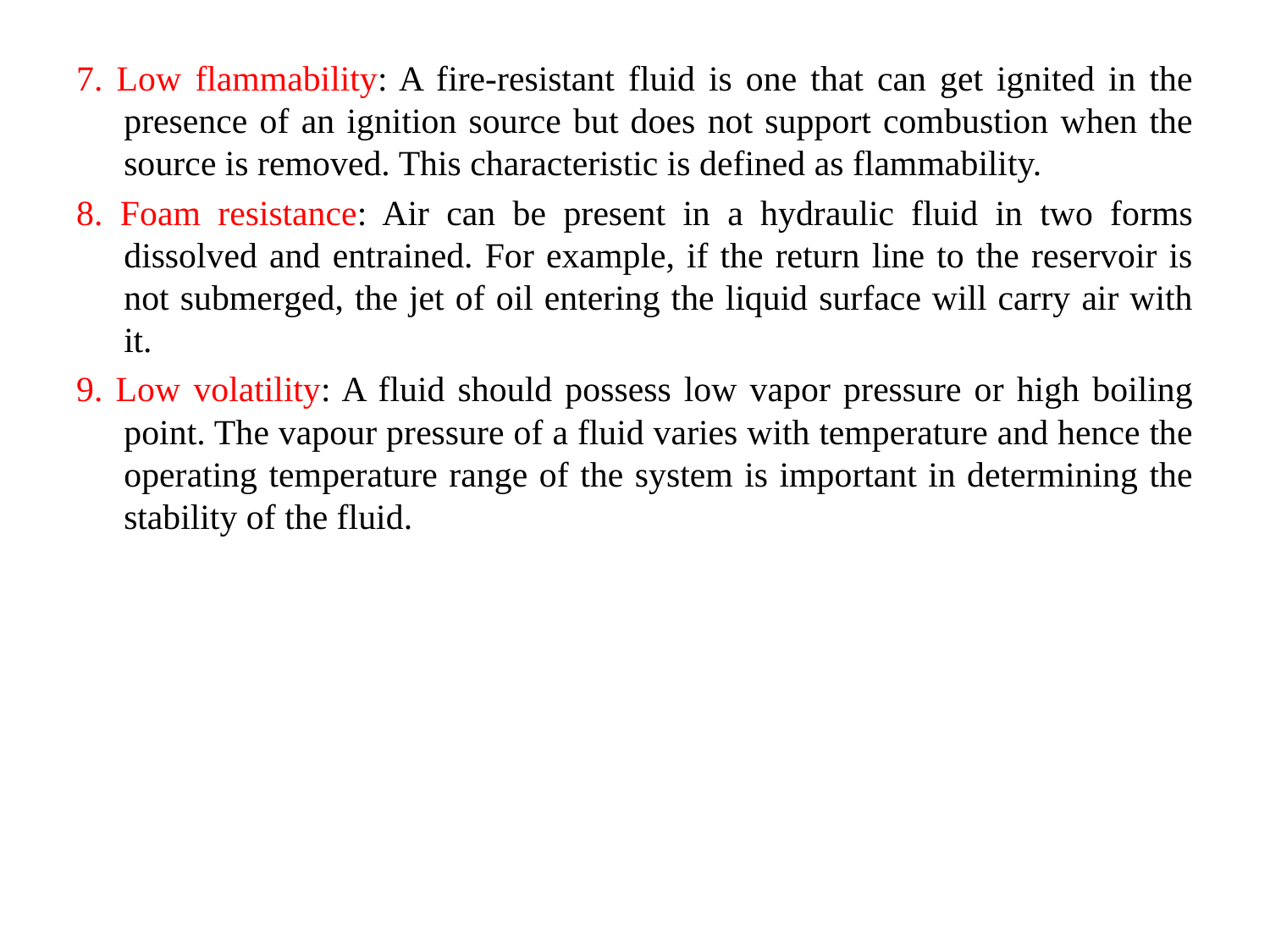

7. Low flammability: A fire-resistant fluid is one that can get ignited in the presence of an ignition source but does not support combustion when the source is removed. This characteristic is defined as flammability.
8. Foam resistance: Air can be present in a hydraulic fluid in two forms dissolved and entrained. For example, if the return line to the reservoir is not submerged, the jet of oil entering the liquid surface will carry air with it.
9. Low volatility: A fluid should possess low vapor pressure or high boiling point. The vapour pressure of a fluid varies with temperature and hence the operating temperature range of the system is important in determining the stability of the fluid.